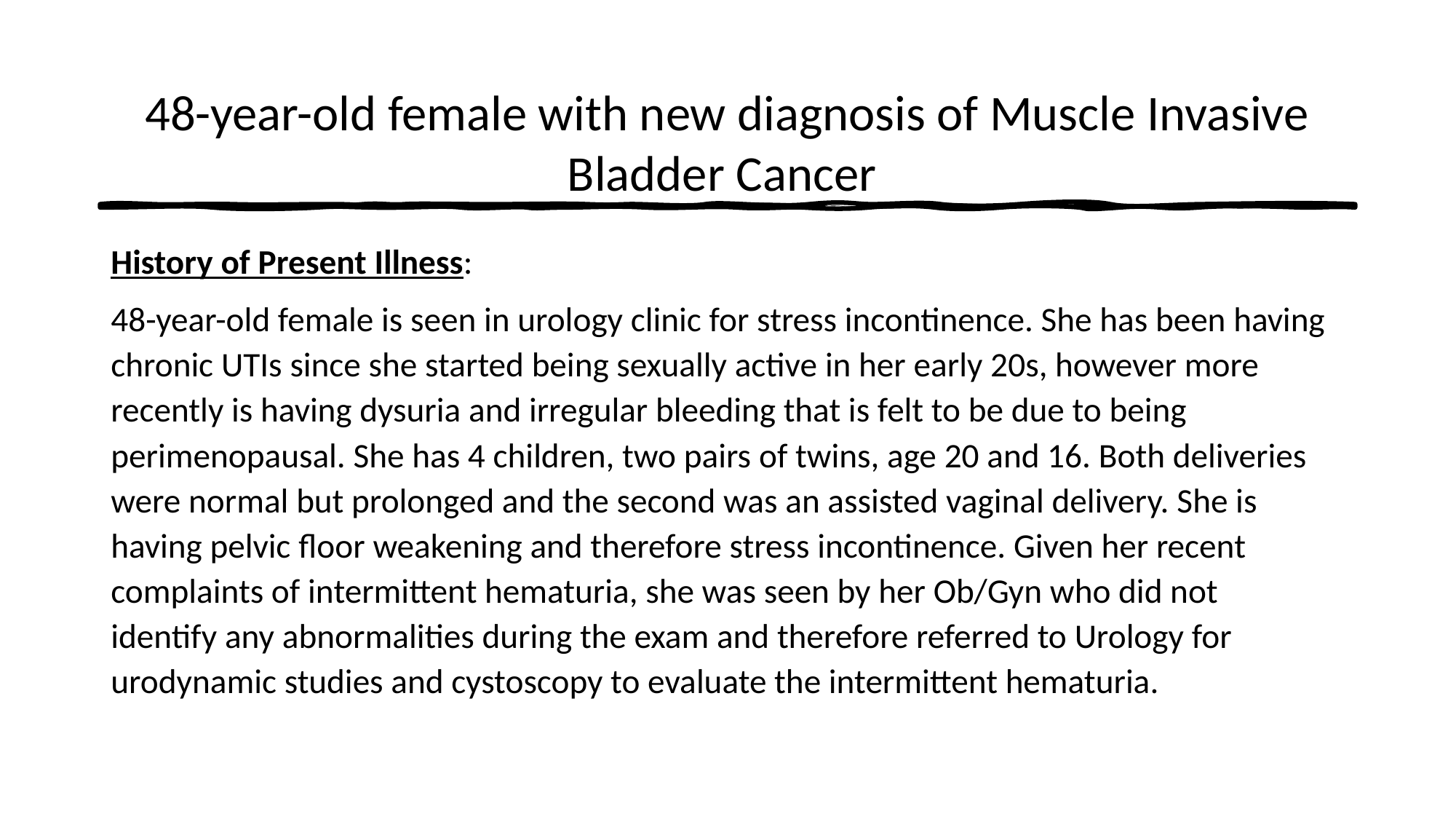

48-year-old female with new diagnosis of Muscle Invasive Bladder Cancer
History of Present Illness:
48-year-old female is seen in urology clinic for stress incontinence. She has been having chronic UTIs since she started being sexually active in her early 20s, however more recently is having dysuria and irregular bleeding that is felt to be due to being perimenopausal. She has 4 children, two pairs of twins, age 20 and 16. Both deliveries were normal but prolonged and the second was an assisted vaginal delivery. She is having pelvic floor weakening and therefore stress incontinence. Given her recent complaints of intermittent hematuria, she was seen by her Ob/Gyn who did not identify any abnormalities during the exam and therefore referred to Urology for urodynamic studies and cystoscopy to evaluate the intermittent hematuria.